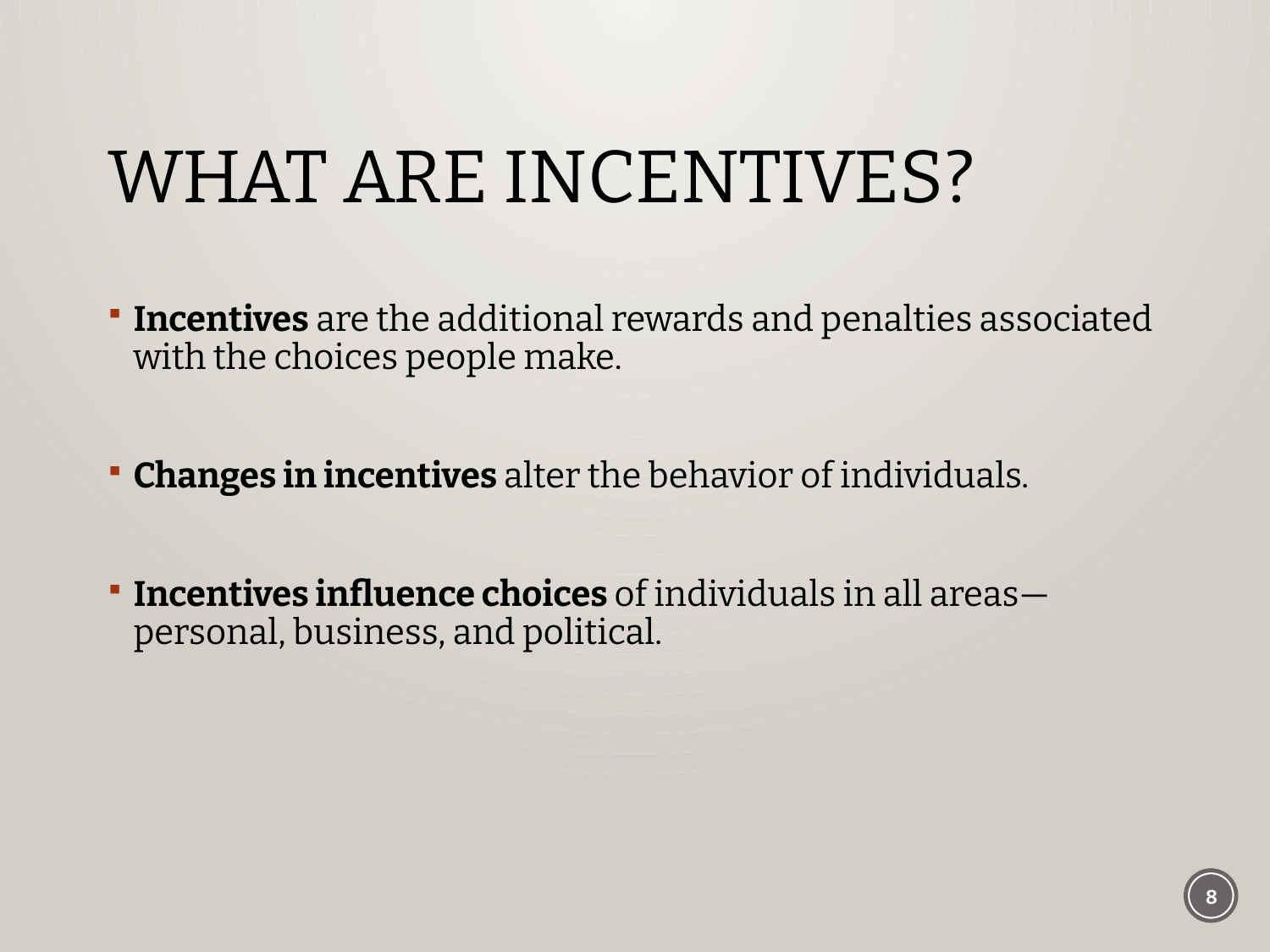

# What are Incentives?
Incentives are the additional rewards and penalties associated with the choices people make.

Changes in incentives alter the behavior of individuals.

Incentives influence choices of individuals in all areas—personal, business, and political.

8